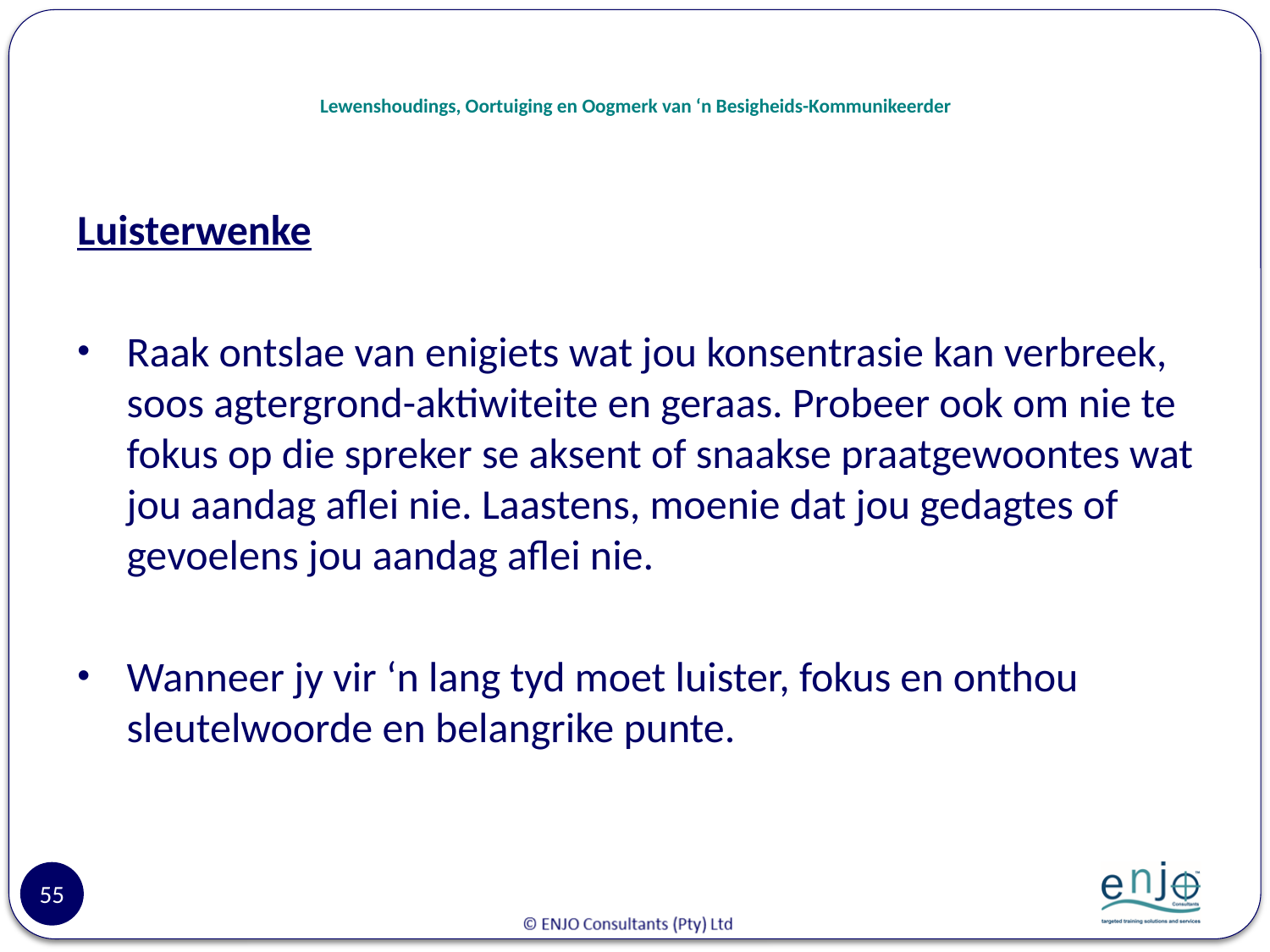

# Lewenshoudings, Oortuiging en Oogmerk van ‘n Besigheids-Kommunikeerder
Luisterwenke

Raak ontslae van enigiets wat jou konsentrasie kan verbreek, soos agtergrond-aktiwiteite en geraas. Probeer ook om nie te fokus op die spreker se aksent of snaakse praatgewoontes wat jou aandag aflei nie. Laastens, moenie dat jou gedagtes of gevoelens jou aandag aflei nie.

Wanneer jy vir ‘n lang tyd moet luister, fokus en onthou sleutelwoorde en belangrike punte.

55